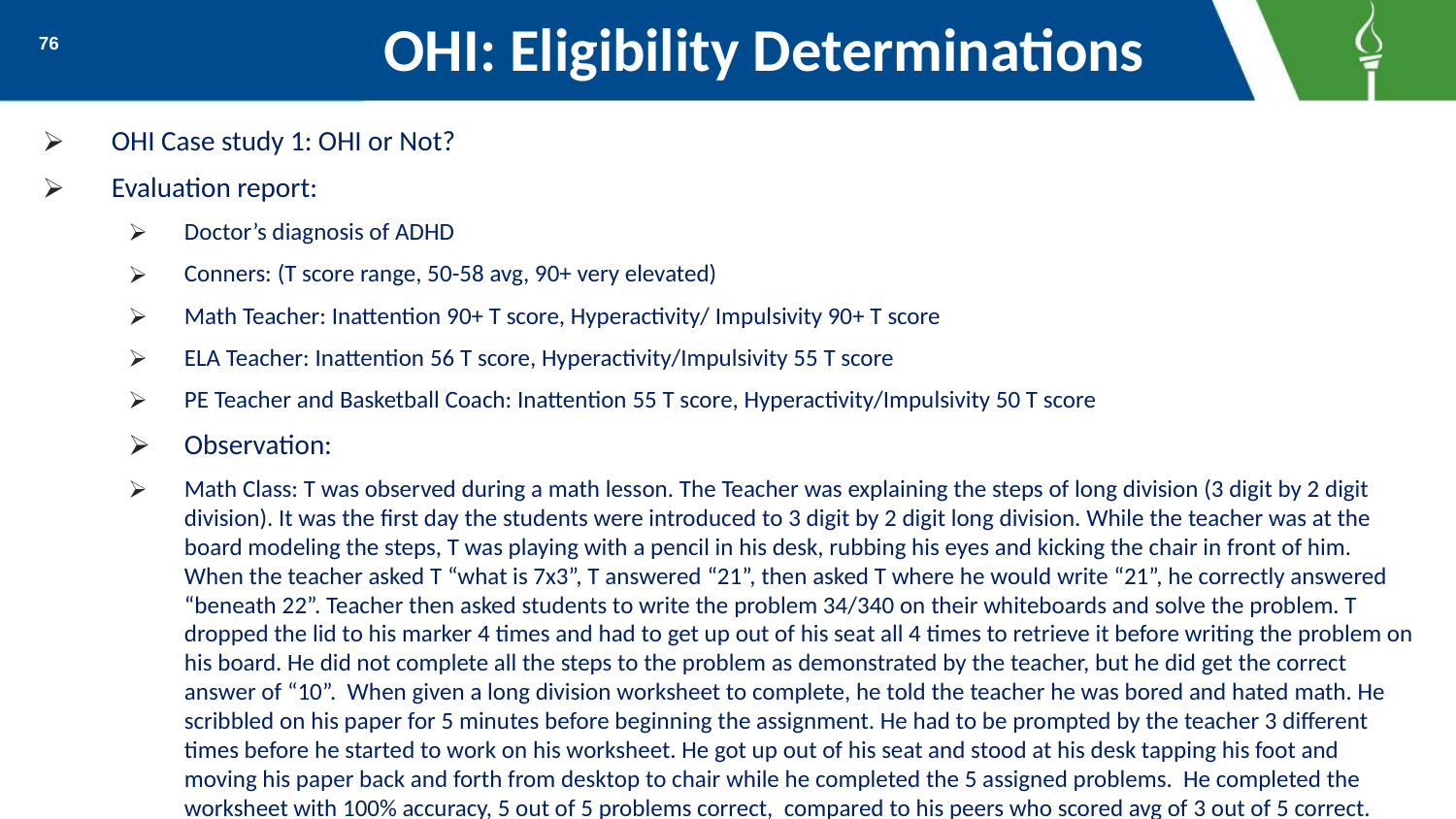

# OHI: Eligibility Determinations
76
OHI Case study 1: OHI or Not?
Evaluation report:
Doctor’s diagnosis of ADHD
Conners: (T score range, 50-58 avg, 90+ very elevated)
Math Teacher: Inattention 90+ T score, Hyperactivity/ Impulsivity 90+ T score
ELA Teacher: Inattention 56 T score, Hyperactivity/Impulsivity 55 T score
PE Teacher and Basketball Coach: Inattention 55 T score, Hyperactivity/Impulsivity 50 T score
Observation:
Math Class: T was observed during a math lesson. The Teacher was explaining the steps of long division (3 digit by 2 digit division). It was the first day the students were introduced to 3 digit by 2 digit long division. While the teacher was at the board modeling the steps, T was playing with a pencil in his desk, rubbing his eyes and kicking the chair in front of him. When the teacher asked T “what is 7x3”, T answered “21”, then asked T where he would write “21”, he correctly answered “beneath 22”. Teacher then asked students to write the problem 34/340 on their whiteboards and solve the problem. T dropped the lid to his marker 4 times and had to get up out of his seat all 4 times to retrieve it before writing the problem on his board. He did not complete all the steps to the problem as demonstrated by the teacher, but he did get the correct answer of “10”.  When given a long division worksheet to complete, he told the teacher he was bored and hated math. He scribbled on his paper for 5 minutes before beginning the assignment. He had to be prompted by the teacher 3 different times before he started to work on his worksheet. He got up out of his seat and stood at his desk tapping his foot and moving his paper back and forth from desktop to chair while he completed the 5 assigned problems.  He completed the worksheet with 100% accuracy, 5 out of 5 problems correct,  compared to his peers who scored avg of 3 out of 5 correct.